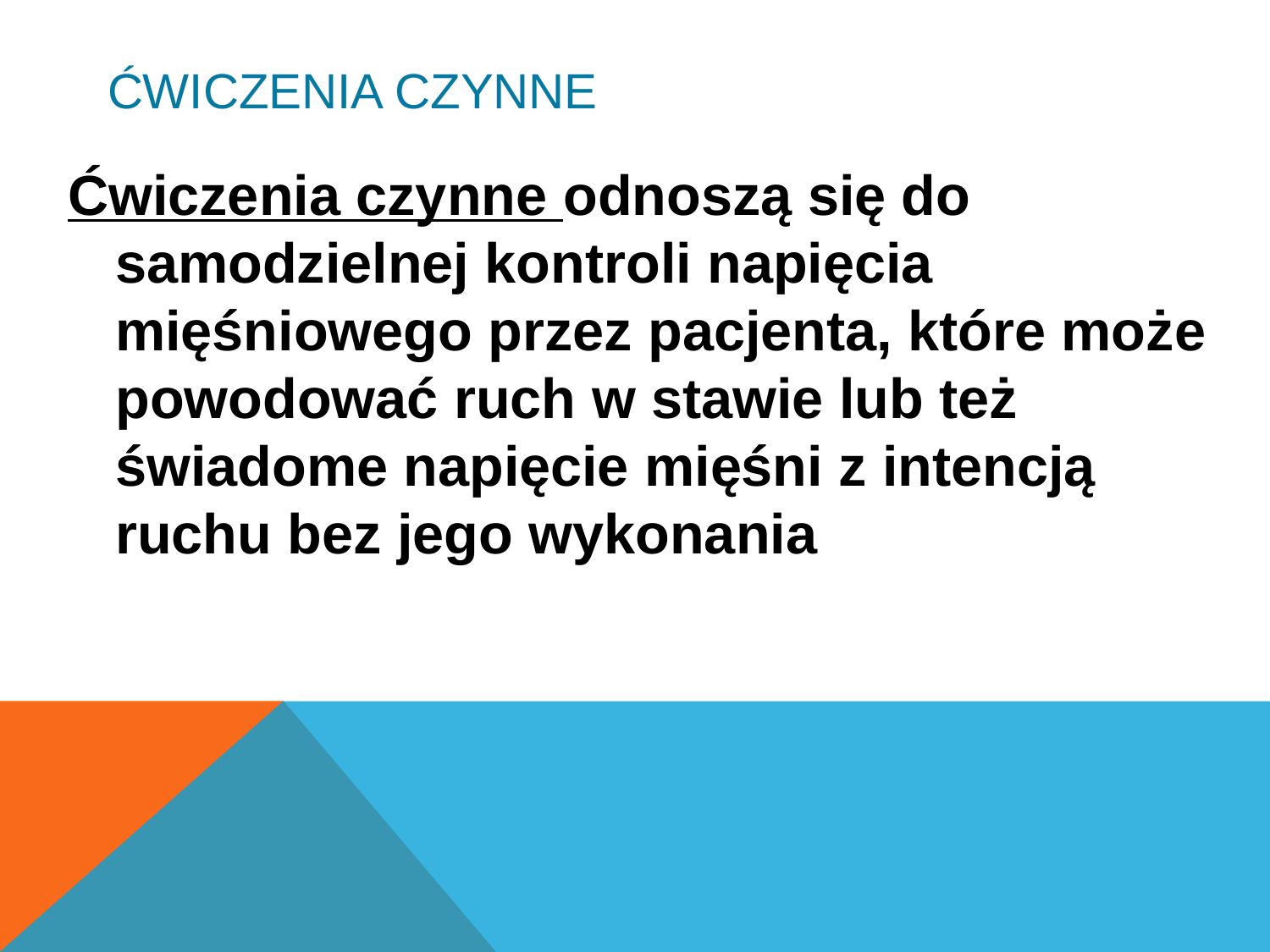

# ćwiczenia czynne
Ćwiczenia czynne odnoszą się do samodzielnej kontroli napięcia mięśniowego przez pacjenta, które może powodować ruch w stawie lub też świadome napięcie mięśni z intencją ruchu bez jego wykonania